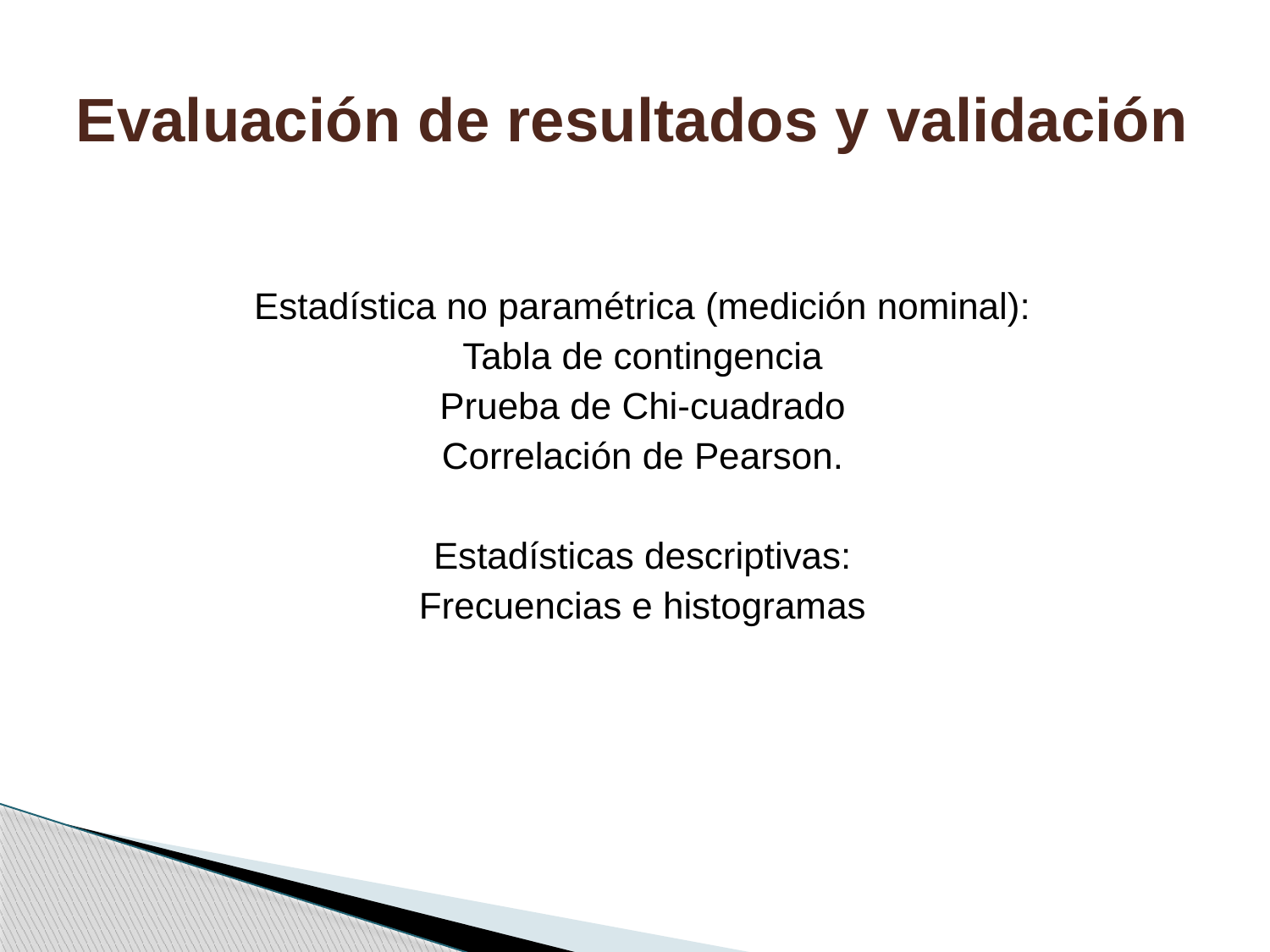

# Evaluación de resultados y validación
Estadística no paramétrica (medición nominal):
Tabla de contingencia
Prueba de Chi-cuadrado
Correlación de Pearson.

Estadísticas descriptivas:
Frecuencias e histogramas